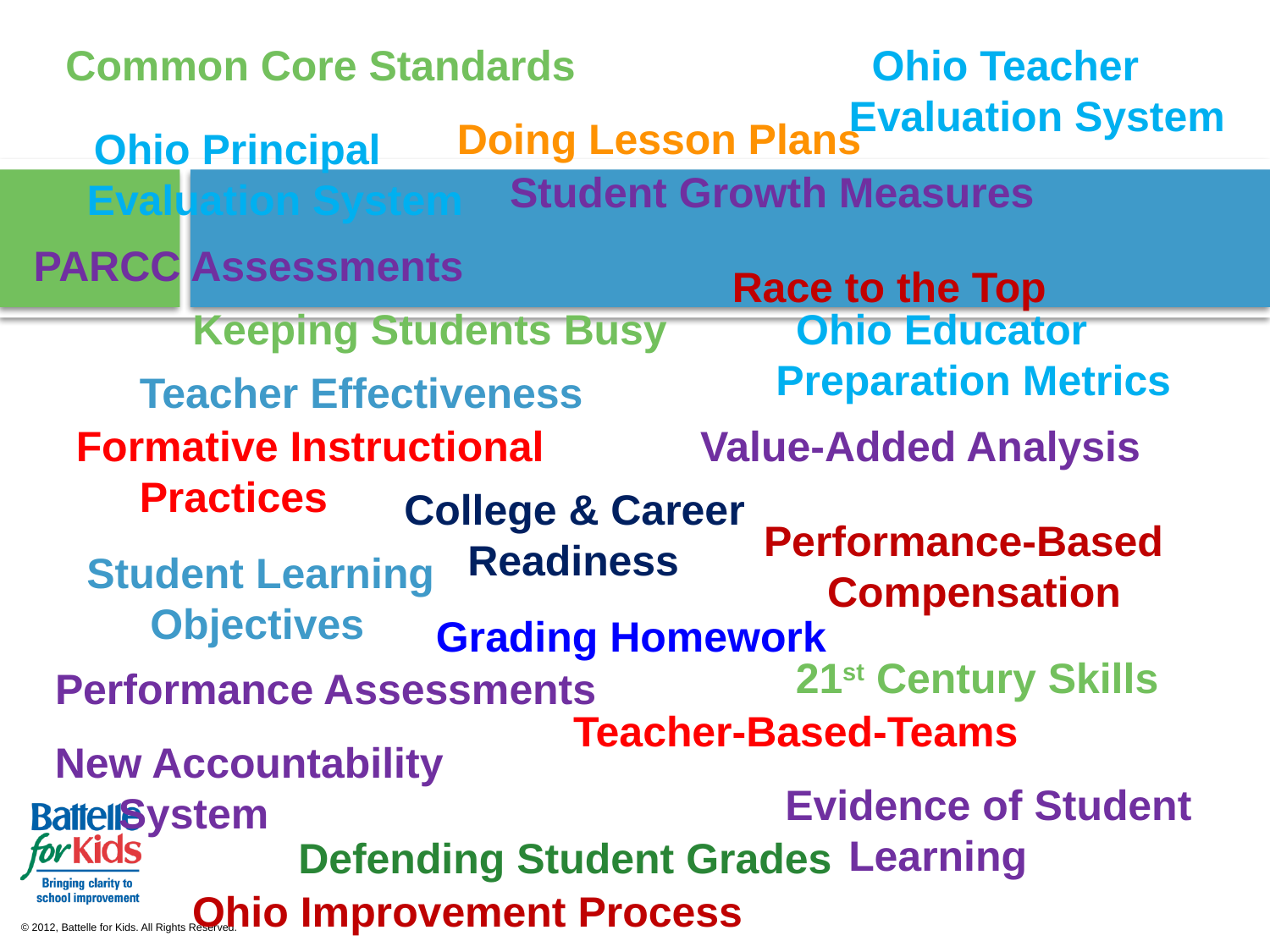

Common Core Standards

Ohio Teacher Evaluation System

Doing Lesson Plans

Ohio Principal  Evaluation System

Student Growth Measures

Teacher Evaluation

PARCC Assessments

Race to the Top

Keeping Students Busy

Ohio Educator Preparation Metrics

Teacher Effectiveness

Formative Instructional Practices

Value-Added Analysis

College & Career Readiness

Performance-Based Compensation

Student Learning Objectives

Grading Homework

21st Century Skills

Performance Assessments

Teacher-Based-Teams

New Accountability System

Evidence of Student Learning

Defending Student Grades

Ohio Improvement Process